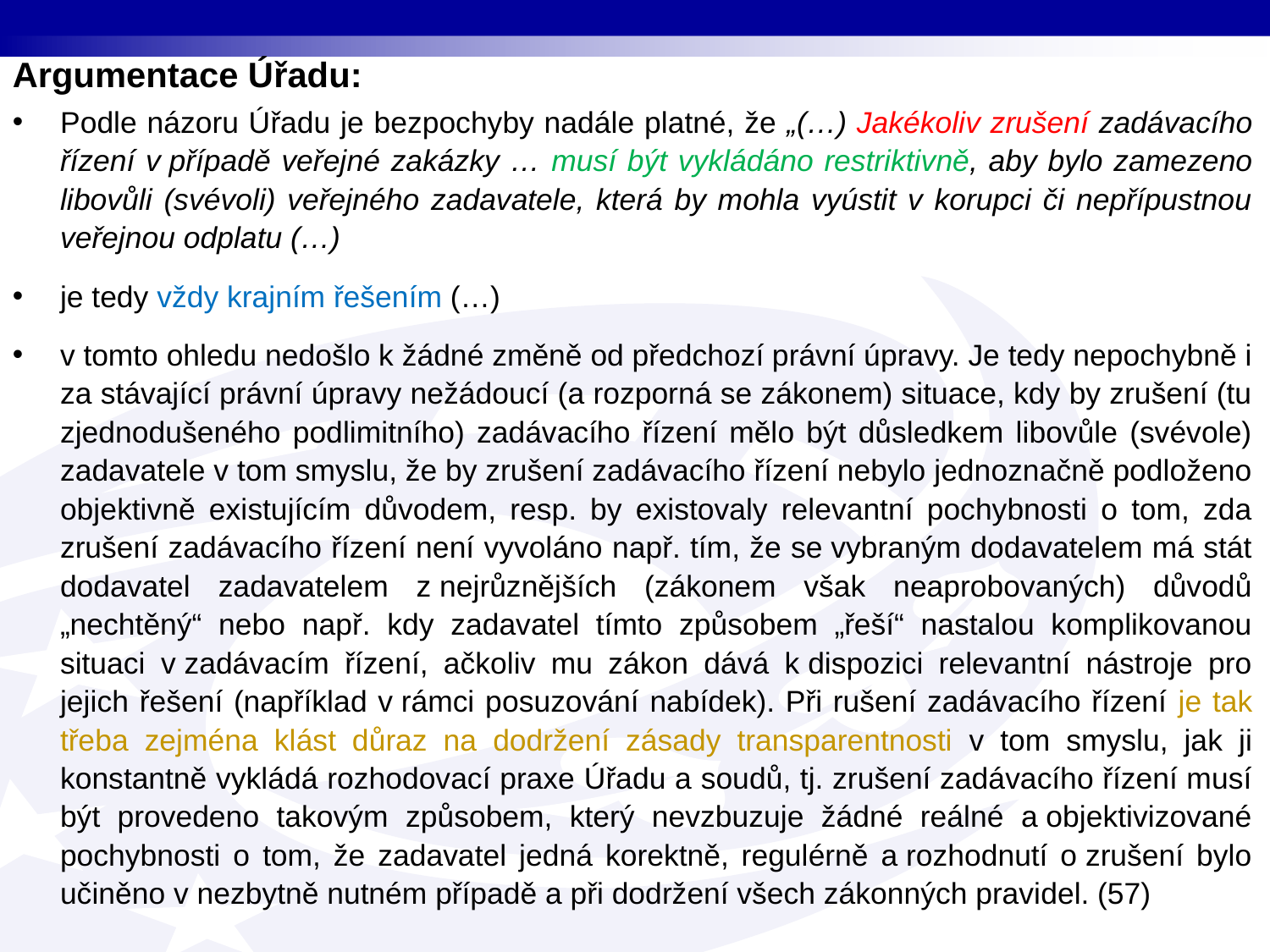

Argumentace Úřadu:
Podle názoru Úřadu je bezpochyby nadále platné, že „(…) Jakékoliv zrušení zadávacího řízení v případě veřejné zakázky … musí být vykládáno restriktivně, aby bylo zamezeno libovůli (svévoli) veřejného zadavatele, která by mohla vyústit v korupci či nepřípustnou veřejnou odplatu (…)
je tedy vždy krajním řešením (…)
v tomto ohledu nedošlo k žádné změně od předchozí právní úpravy. Je tedy nepochybně i za stávající právní úpravy nežádoucí (a rozporná se zákonem) situace, kdy by zrušení (tu zjednodušeného podlimitního) zadávacího řízení mělo být důsledkem libovůle (svévole) zadavatele v tom smyslu, že by zrušení zadávacího řízení nebylo jednoznačně podloženo objektivně existujícím důvodem, resp. by existovaly relevantní pochybnosti o tom, zda zrušení zadávacího řízení není vyvoláno např. tím, že se vybraným dodavatelem má stát dodavatel zadavatelem z nejrůznějších (zákonem však neaprobovaných) důvodů „nechtěný“ nebo např. kdy zadavatel tímto způsobem „řeší“ nastalou komplikovanou situaci v zadávacím řízení, ačkoliv mu zákon dává k dispozici relevantní nástroje pro jejich řešení (například v rámci posuzování nabídek). Při rušení zadávacího řízení je tak třeba zejména klást důraz na dodržení zásady transparentnosti v tom smyslu, jak ji konstantně vykládá rozhodovací praxe Úřadu a soudů, tj. zrušení zadávacího řízení musí být provedeno takovým způsobem, který nevzbuzuje žádné reálné a objektivizované pochybnosti o tom, že zadavatel jedná korektně, regulérně a rozhodnutí o zrušení bylo učiněno v nezbytně nutném případě a při dodržení všech zákonných pravidel. (57)